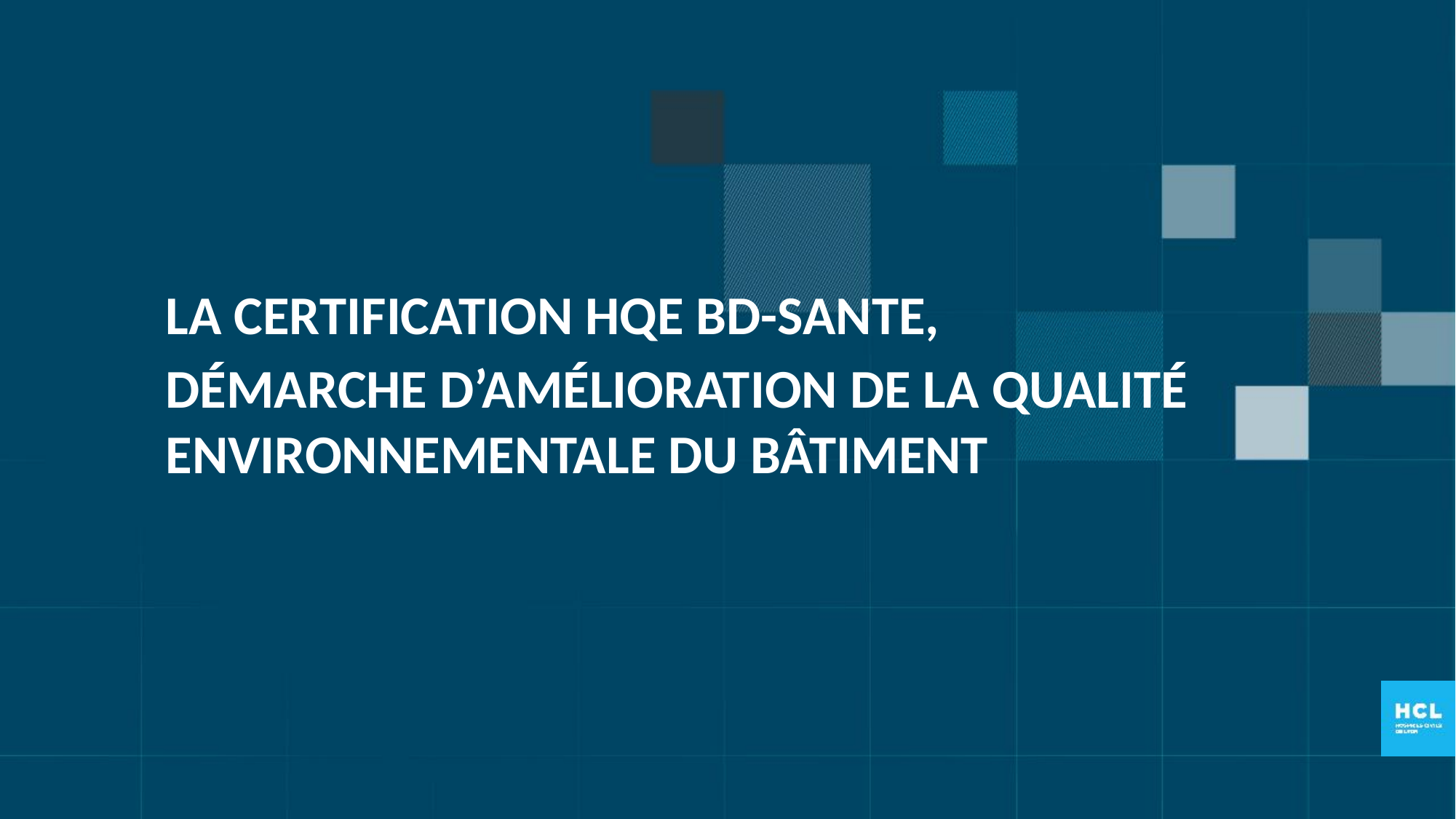

la certification HQE BD-SANTE,
démarche d’amélioration de la qualité environnementale du bâtiment